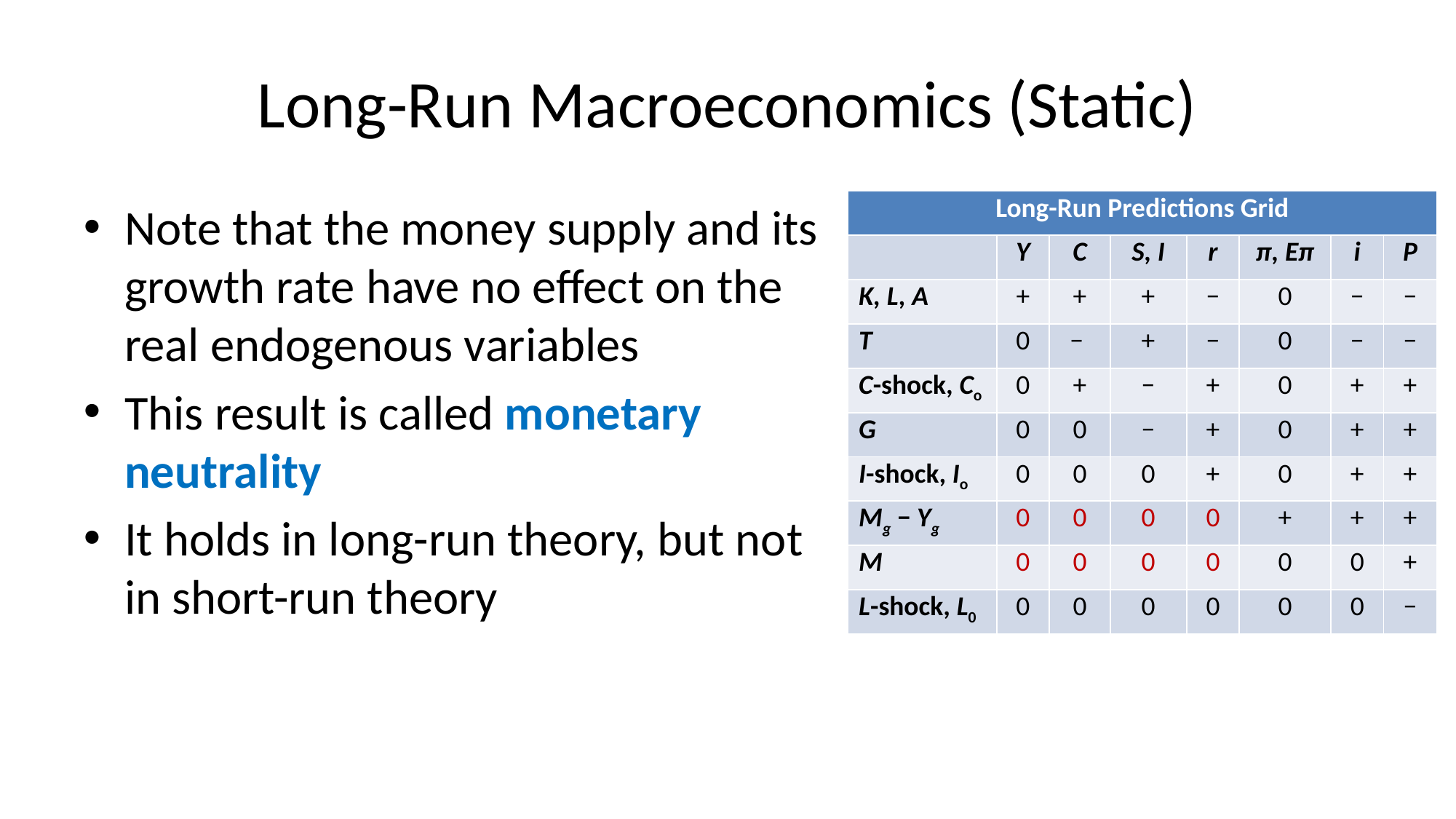

# Long-Run Macroeconomics (Static)
Note that the money supply and its growth rate have no effect on the real endogenous variables
This result is called monetary neutrality
It holds in long-run theory, but not in short-run theory
| Long-Run Predictions Grid |  |  |  |  |  |  |  |
| --- | --- | --- | --- | --- | --- | --- | --- |
|  | Y | C | S, I | r | π, Eπ | i | P |
| K, L, A | + | + | + | − | 0 | − | − |
| T | 0 | − | + | − | 0 | − | − |
| C-shock, Co | 0 | + | − | + | 0 | + | + |
| G | 0 | 0 | − | + | 0 | + | + |
| I-shock, Io | 0 | 0 | 0 | + | 0 | + | + |
| Mg − Yg | 0 | 0 | 0 | 0 | + | + | + |
| M | 0 | 0 | 0 | 0 | 0 | 0 | + |
| L-shock, L0 | 0 | 0 | 0 | 0 | 0 | 0 | − |